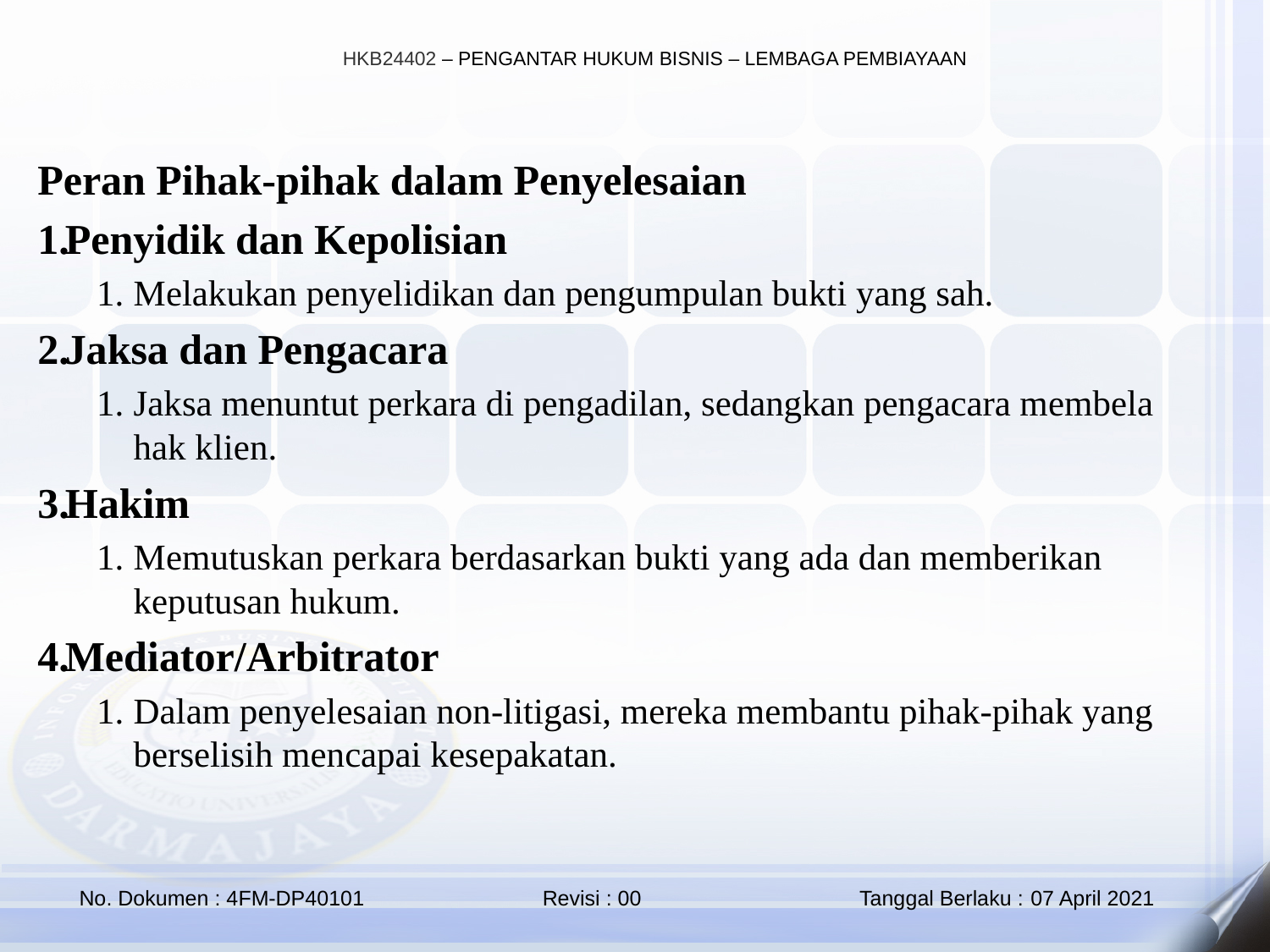

Peran Pihak-pihak dalam Penyelesaian
Penyidik dan Kepolisian
Melakukan penyelidikan dan pengumpulan bukti yang sah.
Jaksa dan Pengacara
Jaksa menuntut perkara di pengadilan, sedangkan pengacara membela hak klien.
Hakim
Memutuskan perkara berdasarkan bukti yang ada dan memberikan keputusan hukum.
Mediator/Arbitrator
Dalam penyelesaian non-litigasi, mereka membantu pihak-pihak yang berselisih mencapai kesepakatan.